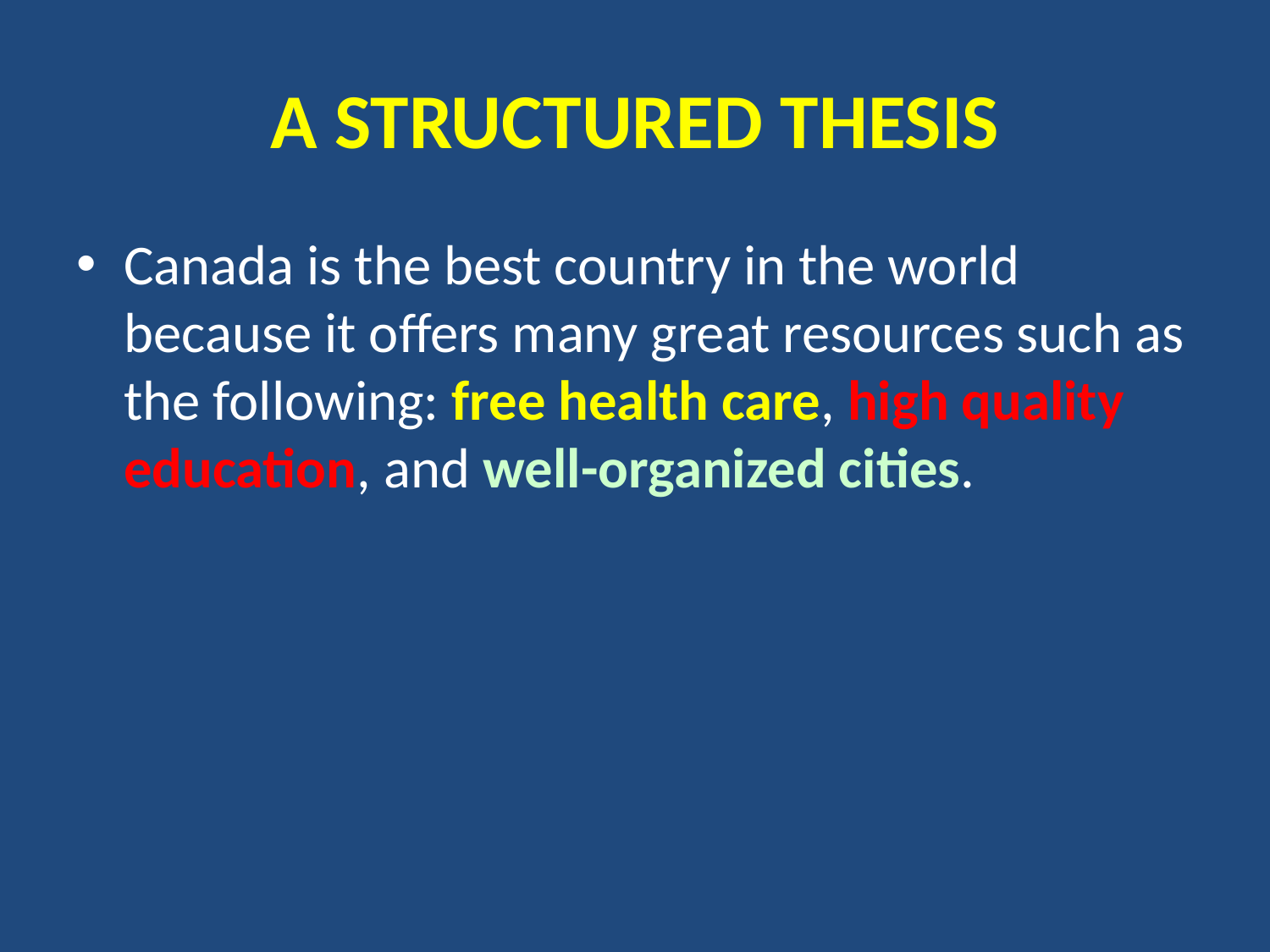

# A STRUCTURED THESIS
Canada is the best country in the world because it offers many great resources such as the following: free health care, high quality education, and well-organized cities.